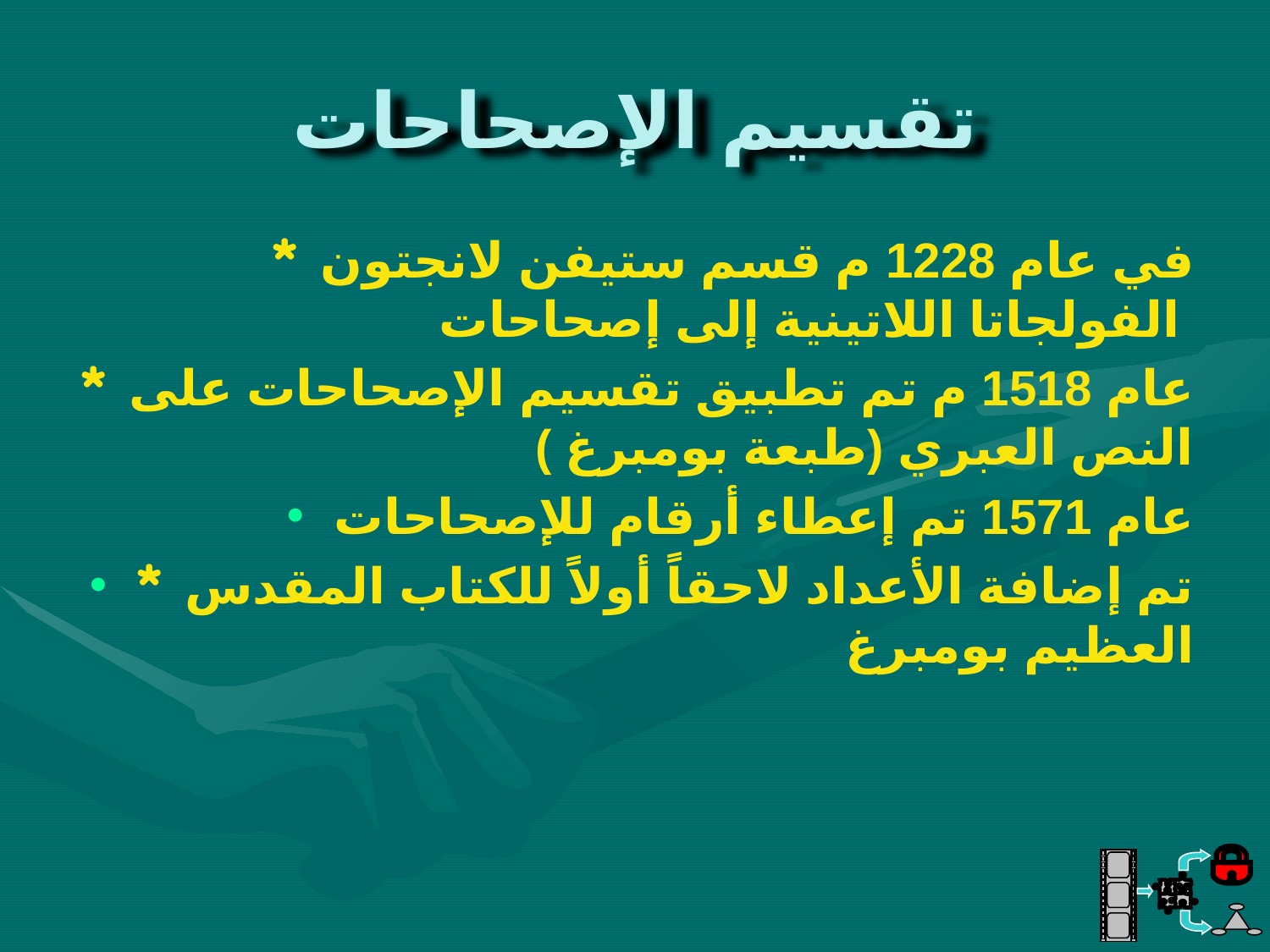

# تقسيم الإصحاحات
* في عام 1228 م قسم ستيفن لانجتون الفولجاتا اللاتينية إلى إصحاحات
* عام 1518 م تم تطبيق تقسيم الإصحاحات على النص العبري (طبعة بومبرغ )
عام 1571 تم إعطاء أرقام للإصحاحات
* تم إضافة الأعداد لاحقاً أولاً للكتاب المقدس العظيم بومبرغ